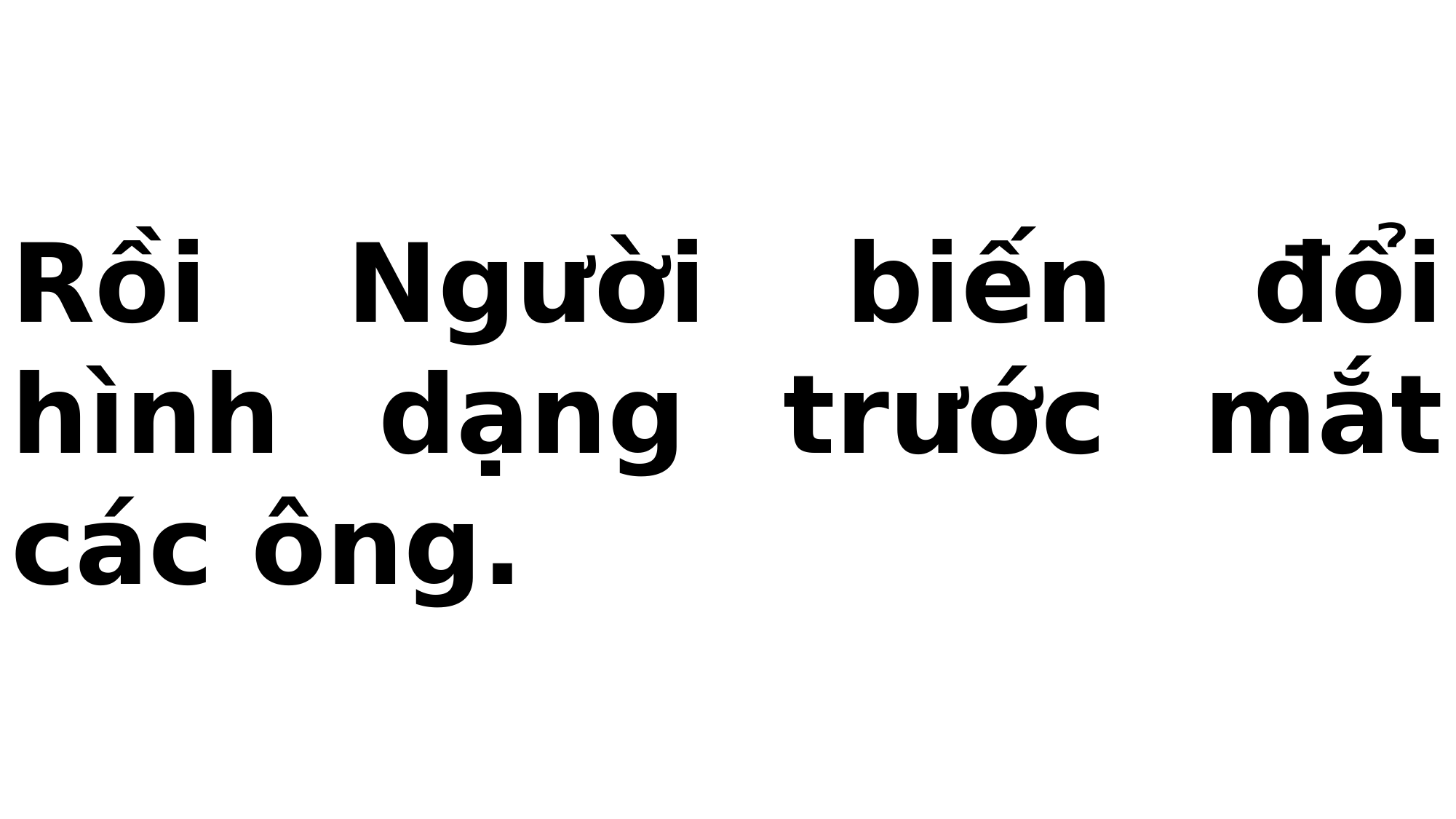

# Rồi Người biến đổi hình dạng trước mắt các ông.